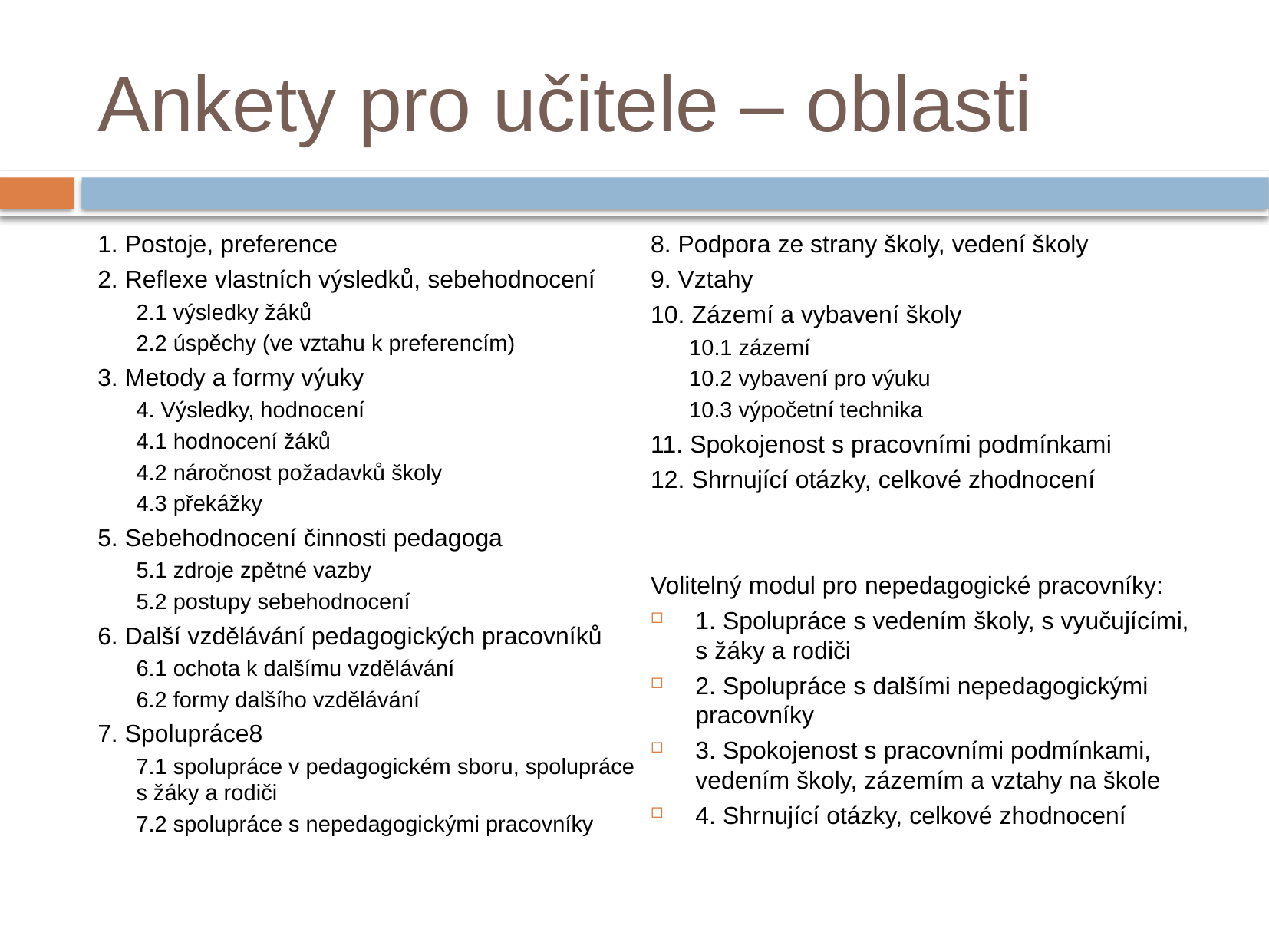

# Ankety pro učitele – oblasti
1. Postoje, preference
2. Reflexe vlastních výsledků, sebehodnocení
2.1 výsledky žáků
2.2 úspěchy (ve vztahu k preferencím)
3. Metody a formy výuky
4. Výsledky, hodnocení
4.1 hodnocení žáků
4.2 náročnost požadavků školy
4.3 překážky
5. Sebehodnocení činnosti pedagoga
5.1 zdroje zpětné vazby
5.2 postupy sebehodnocení
6. Další vzdělávání pedagogických pracovníků
6.1 ochota k dalšímu vzdělávání
6.2 formy dalšího vzdělávání
7. Spolupráce8
7.1 spolupráce v pedagogickém sboru, spolupráce s žáky a rodiči
7.2 spolupráce s nepedagogickými pracovníky
8. Podpora ze strany školy, vedení školy
9. Vztahy
10. Zázemí a vybavení školy
10.1 zázemí
10.2 vybavení pro výuku
10.3 výpočetní technika
11. Spokojenost s pracovními podmínkami
12. Shrnující otázky, celkové zhodnocení

Volitelný modul pro nepedagogické pracovníky:
1. Spolupráce s vedením školy, s vyučujícími, s žáky a rodiči
2. Spolupráce s dalšími nepedagogickými pracovníky
3. Spokojenost s pracovními podmínkami, vedením školy, zázemím a vztahy na škole
4. Shrnující otázky, celkové zhodnocení